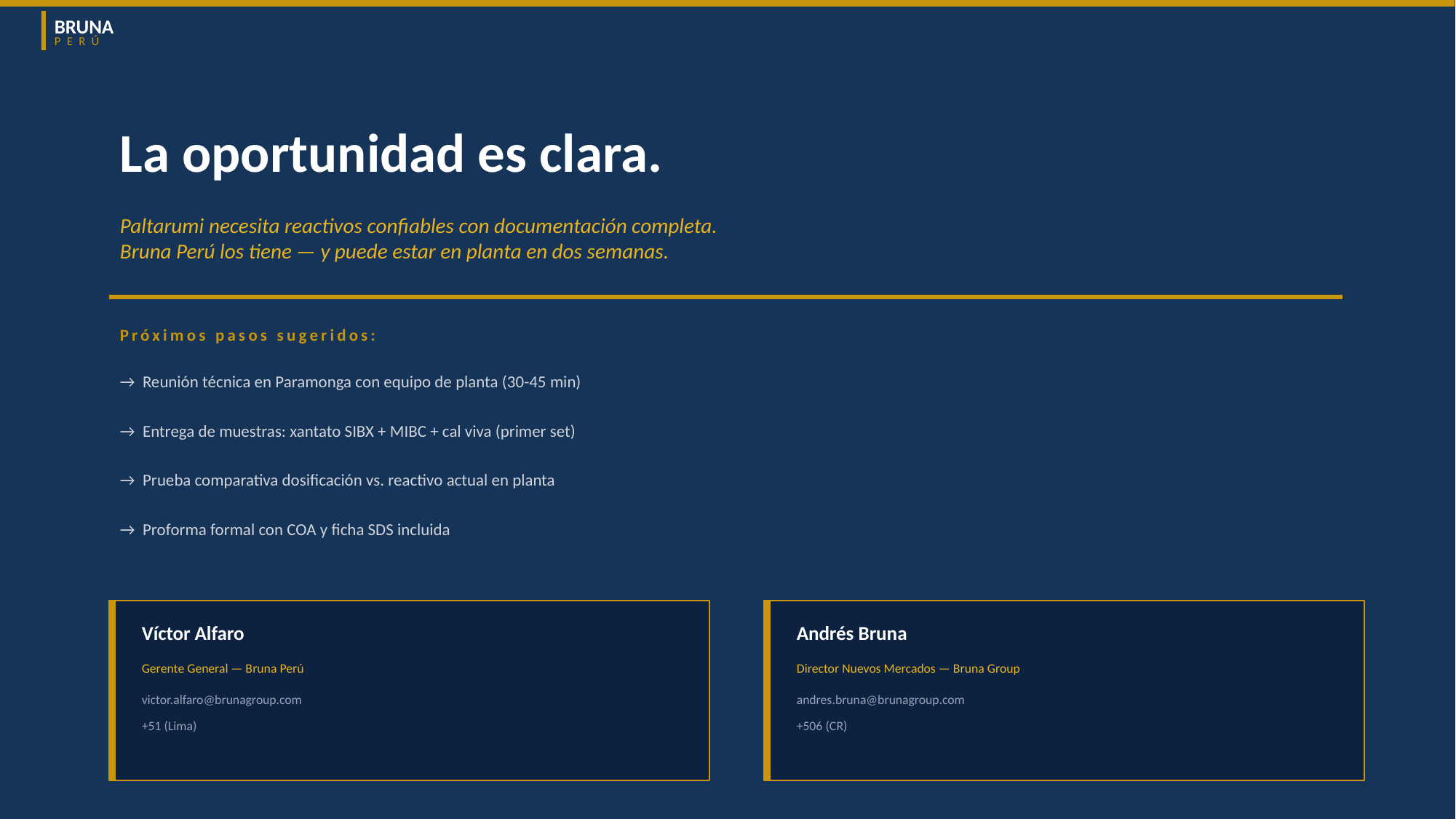

BRUNA
PERÚ
La oportunidad es clara.
Paltarumi necesita reactivos confiables con documentación completa.
Bruna Perú los tiene — y puede estar en planta en dos semanas.

Próximos pasos sugeridos:
→  Reunión técnica en Paramonga con equipo de planta (30-45 min)
→  Entrega de muestras: xantato SIBX + MIBC + cal viva (primer set)
→  Prueba comparativa dosificación vs. reactivo actual en planta
→  Proforma formal con COA y ficha SDS incluida

Víctor Alfaro
Andrés Bruna
Gerente General — Bruna Perú
Director Nuevos Mercados — Bruna Group
victor.alfaro@brunagroup.com
andres.bruna@brunagroup.com
+51 (Lima)
+506 (CR)